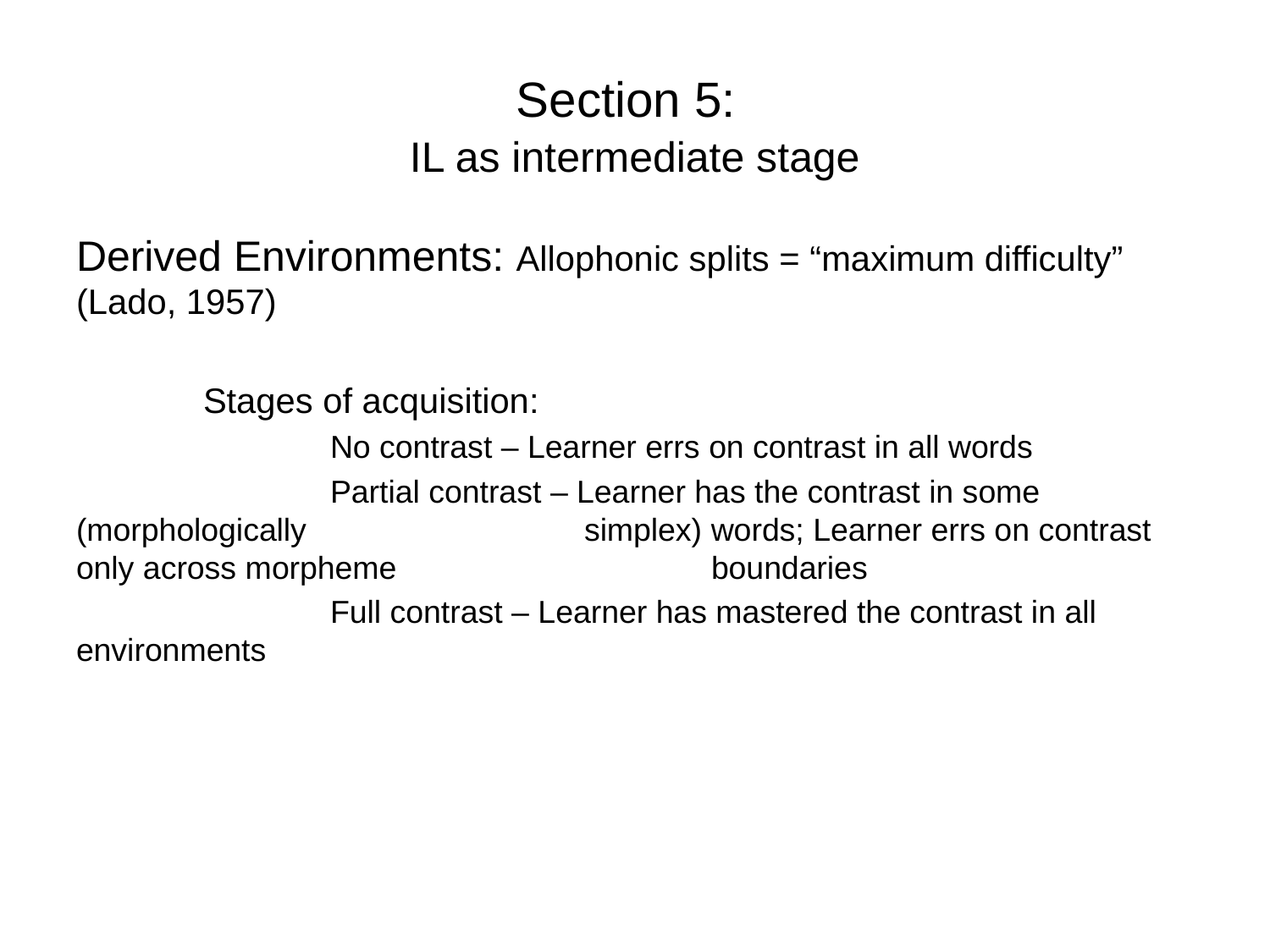

# Section 5: IL as intermediate stage
Derived Environments: Allophonic splits = “maximum difficulty” (Lado, 1957)

	Stages of acquisition:
		No contrast – Learner errs on contrast in all words
		Partial contrast – Learner has the contrast in some (morphologically 			simplex) words; Learner errs on contrast only across morpheme 			boundaries
		Full contrast – Learner has mastered the contrast in all environments